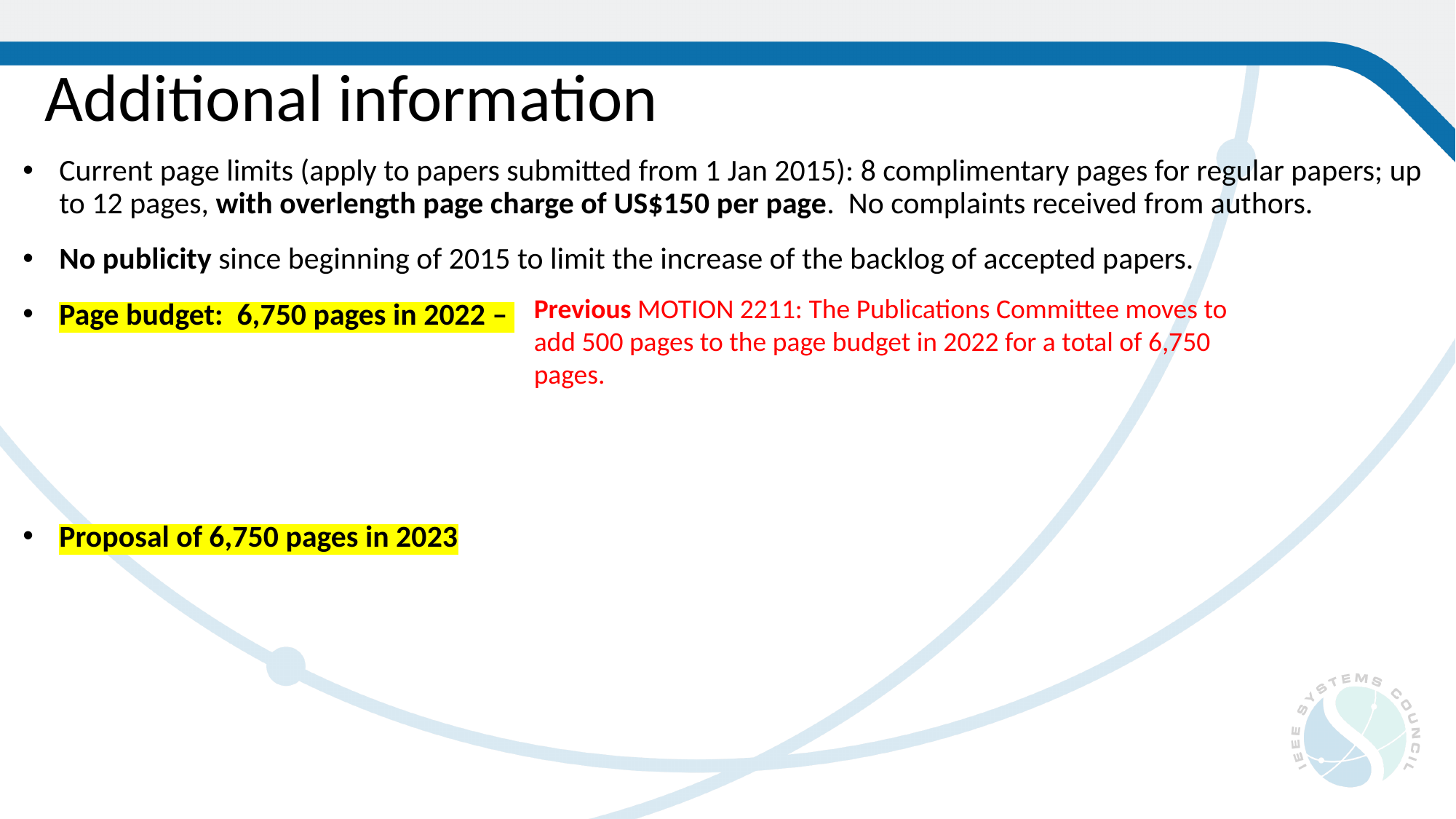

# Additional information
Current page limits (apply to papers submitted from 1 Jan 2015): 8 complimentary pages for regular papers; up to 12 pages, with overlength page charge of US$150 per page.  No complaints received from authors.
No publicity since beginning of 2015 to limit the increase of the backlog of accepted papers.
Page budget:  6,750 pages in 2022 –

Proposal of 6,750 pages in 2023

Previous MOTION 2211: The Publications Committee moves to add 500 pages to the page budget in 2022 for a total of 6,750 pages.